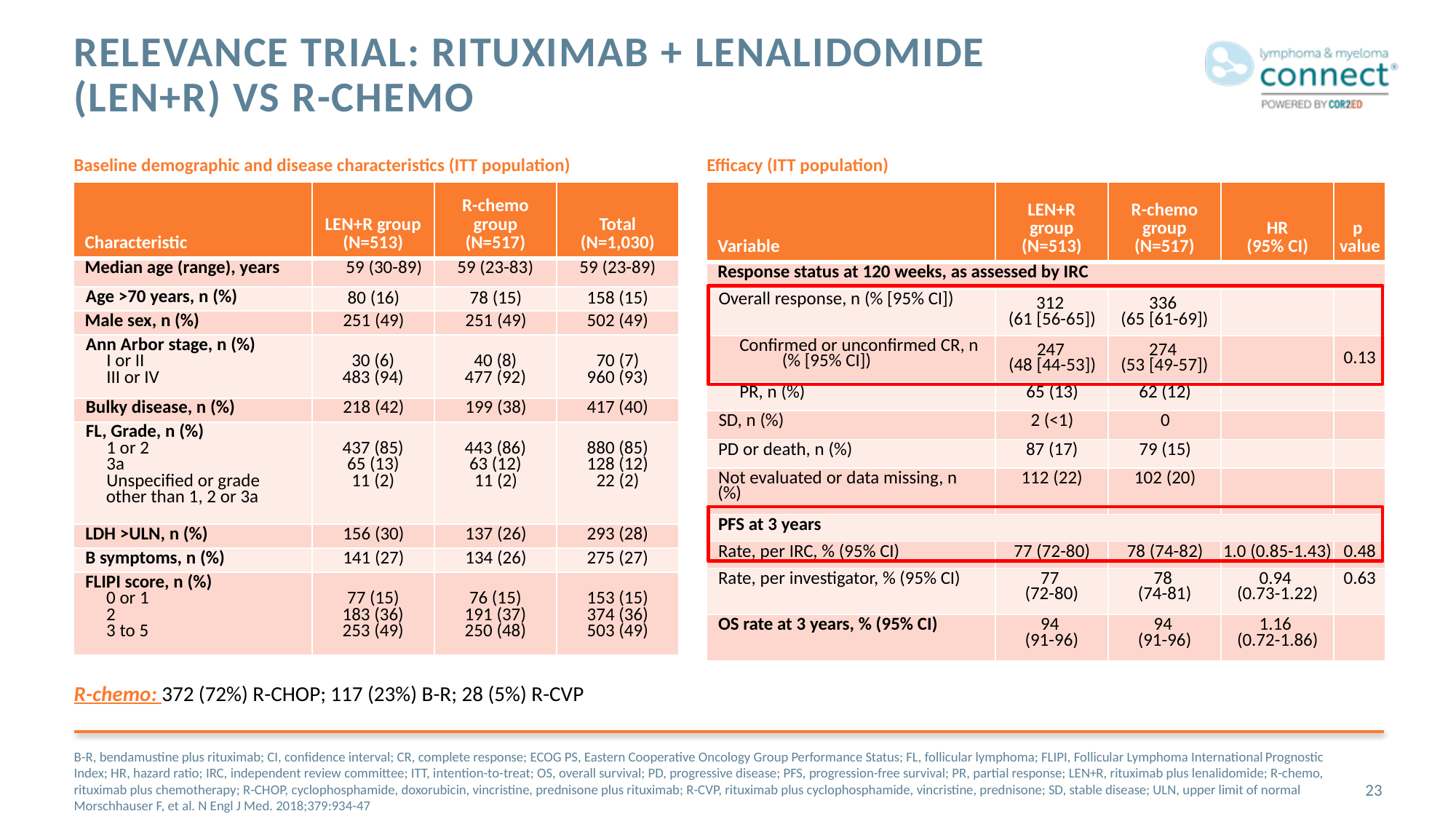

# RELEVANCE trial: rituximab + lenalidomide (LEN+R) vs R-chemo
Baseline demographic and disease characteristics (ITT population)
Efficacy (ITT population)
| Characteristic | LEN+R group (N=513) | R-chemo group (N=517) | Total (N=1,030) |
| --- | --- | --- | --- |
| Median age (range), years | 59 (30-89) | 59 (23-83) | 59 (23-89) |
| Age >70 years, n (%) | 80 (16) | 78 (15) | 158 (15) |
| Male sex, n (%) | 251 (49) | 251 (49) | 502 (49) |
| Ann Arbor stage, n (%) I or II III or IV | 30 (6) 483 (94) | 40 (8) 477 (92) | 70 (7) 960 (93) |
| Bulky disease, n (%) | 218 (42) | 199 (38) | 417 (40) |
| FL, Grade, n (%) 1 or 2 3a Unspecified or grade other than 1, 2 or 3a | 437 (85) 65 (13) 11 (2) | 443 (86) 63 (12) 11 (2) | 880 (85) 128 (12) 22 (2) |
| LDH >ULN, n (%) | 156 (30) | 137 (26) | 293 (28) |
| B symptoms, n (%) | 141 (27) | 134 (26) | 275 (27) |
| FLIPI score, n (%) 0 or 1 2 3 to 5 | 77 (15) 183 (36) 253 (49) | 76 (15) 191 (37) 250 (48) | 153 (15) 374 (36) 503 (49) |
| Variable | LEN+R group (N=513) | R-chemo group (N=517) | HR (95% CI) | p value |
| --- | --- | --- | --- | --- |
| Response status at 120 weeks, as assessed by IRC |  |  |  |  |
| Overall response, n (% [95% CI]) | 312 (61 [56-65]) | 336 (65 [61-69]) |  |  |
| Confirmed or unconfirmed CR, n (% [95% CI]) | 247 (48 [44-53]) | 274 (53 [49-57]) |  | 0.13 |
| PR, n (%) | 65 (13) | 62 (12) |  |  |
| SD, n (%) | 2 (<1) | 0 |  |  |
| PD or death, n (%) | 87 (17) | 79 (15) |  |  |
| Not evaluated or data missing, n (%) | 112 (22) | 102 (20) |  |  |
| PFS at 3 years |  |  |  |  |
| Rate, per IRC, % (95% CI) | 77 (72-80) | 78 (74-82) | 1.0 (0.85-1.43) | 0.48 |
| Rate, per investigator, % (95% CI) | 77 (72-80) | 78 (74-81) | 0.94 (0.73-1.22) | 0.63 |
| OS rate at 3 years, % (95% CI) | 94 (91-96) | 94 (91-96) | 1.16 (0.72-1.86) |  |

R-chemo: 372 (72%) R-CHOP; 117 (23%) B-R; 28 (5%) R-CVP
B-R, bendamustine plus rituximab; CI, confidence interval; CR, complete response; ECOG PS, Eastern Cooperative Oncology Group Performance Status; FL, follicular lymphoma; FLIPI, Follicular Lymphoma International Prognostic Index; HR, hazard ratio; IRC, independent review committee; ITT, intention-to-treat; OS, overall survival; PD, progressive disease; PFS, progression-free survival; PR, partial response; LEN+R, rituximab plus lenalidomide; R-chemo, rituximab plus chemotherapy; R-CHOP, cyclophosphamide, doxorubicin, vincristine, prednisone plus rituximab; R-CVP, rituximab plus cyclophosphamide, vincristine, prednisone; SD, stable disease; ULN, upper limit of normal
Morschhauser F, et al. N Engl J Med. 2018;379:934-47
23